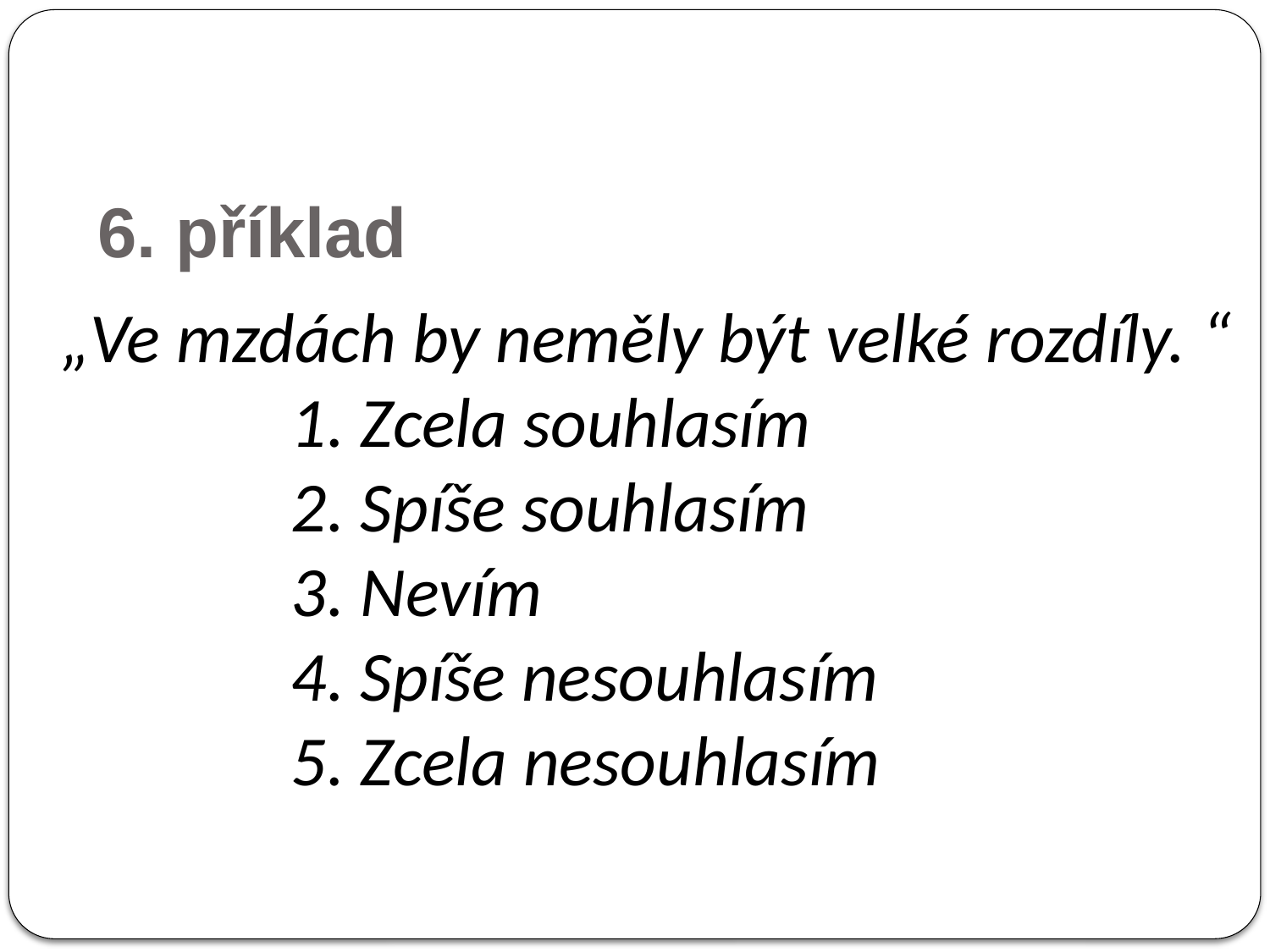

# 6. příklad
„Ve mzdách by neměly být velké rozdíly. “
		1. Zcela souhlasím
		2. Spíše souhlasím
		3. Nevím
		4. Spíše nesouhlasím
		5. Zcela nesouhlasím